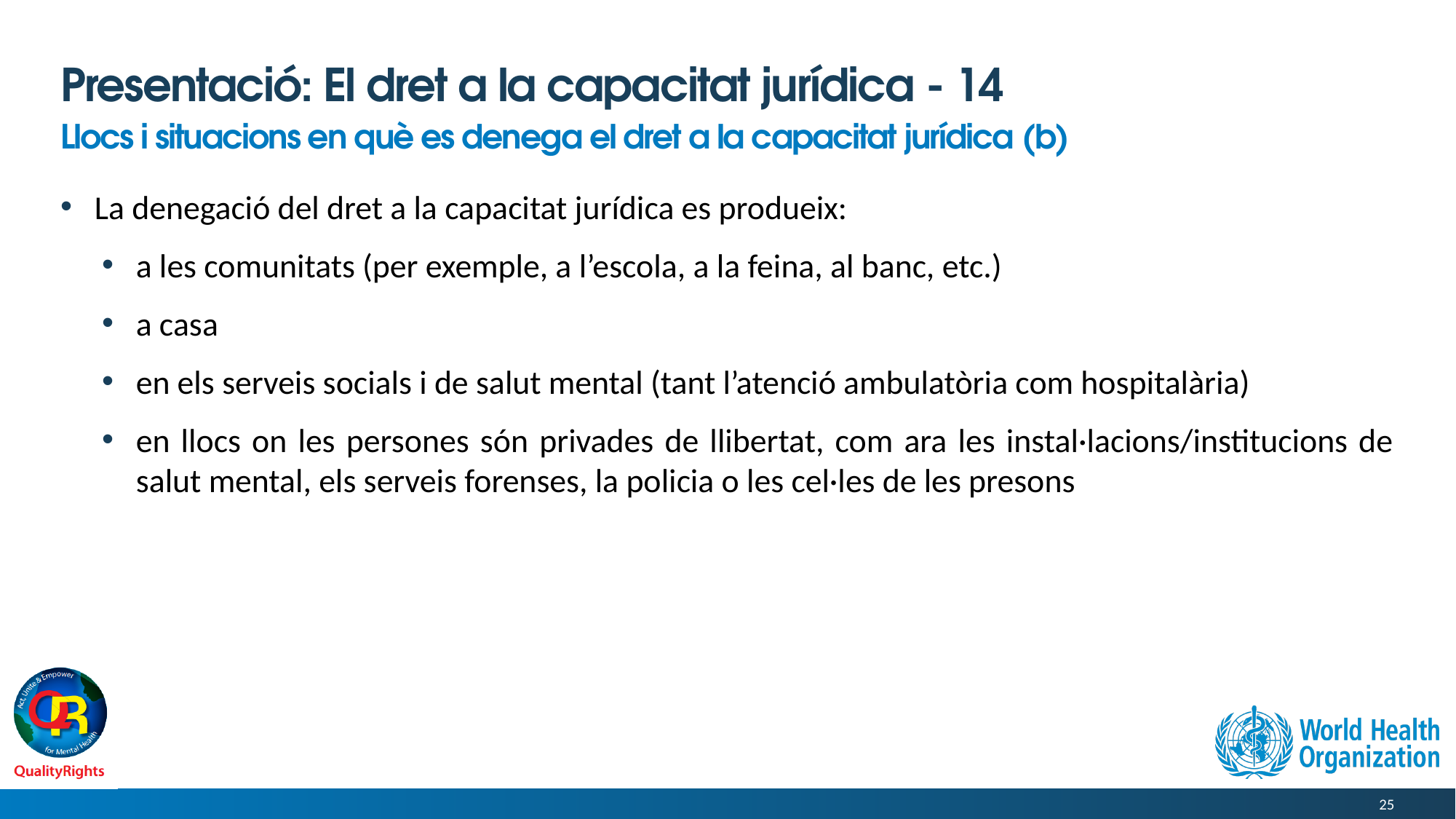

# Presentació: El dret a la capacitat jurídica - 14
Llocs i situacions en què es denega el dret a la capacitat jurídica (b)
La denegació del dret a la capacitat jurídica es produeix:
a les comunitats (per exemple, a l’escola, a la feina, al banc, etc.)
a casa
en els serveis socials i de salut mental (tant l’atenció ambulatòria com hospitalària)
en llocs on les persones són privades de llibertat, com ara les instal·lacions/institucions de salut mental, els serveis forenses, la policia o les cel·les de les presons

25